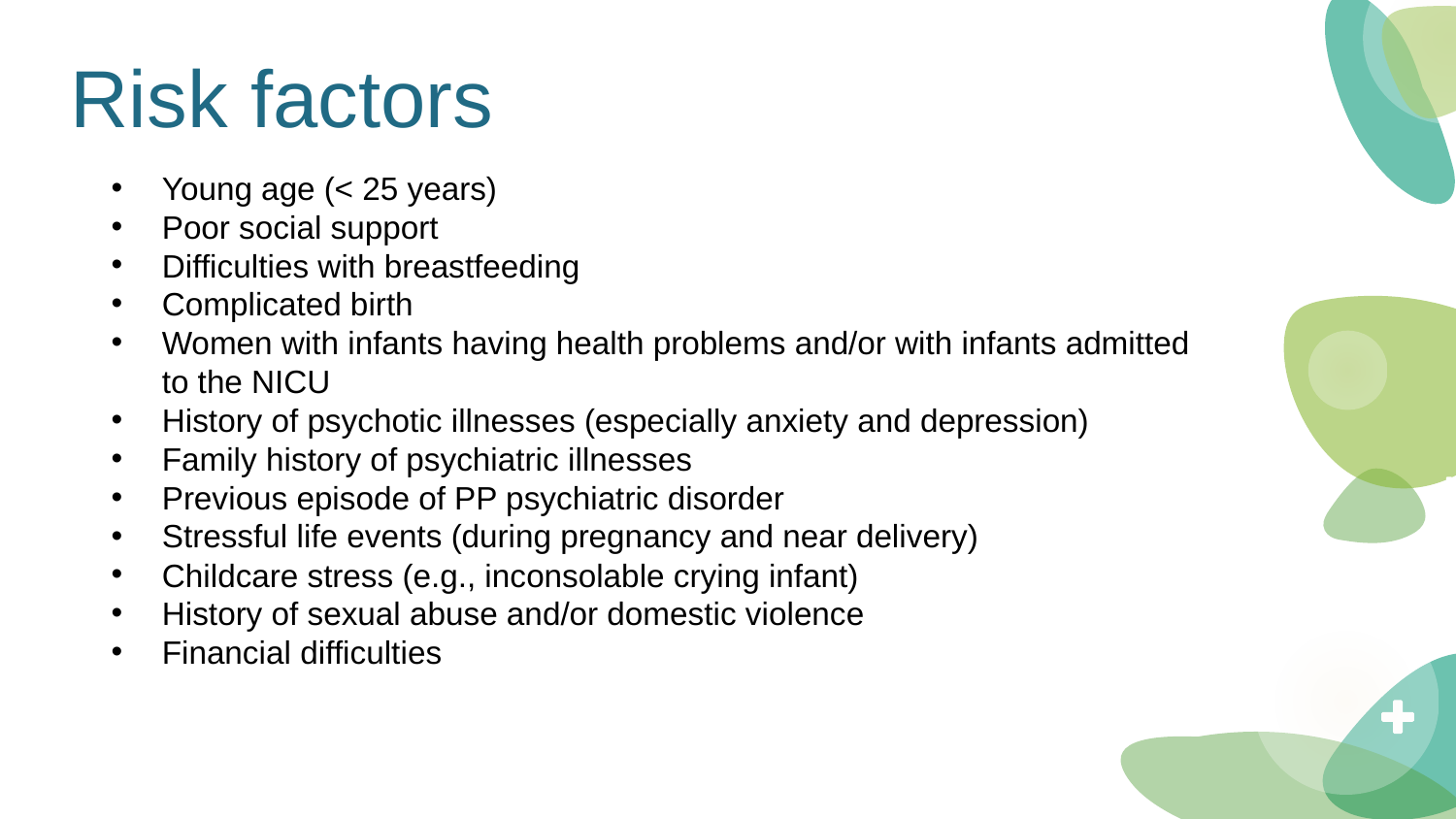

# Risk factors
Young age (< 25 years)
Poor social support
Difficulties with breastfeeding
Complicated birth
Women with infants having health problems and/or with infants admitted to the NICU
History of psychotic illnesses (especially anxiety and depression)
Family history of psychiatric illnesses
Previous episode of PP psychiatric disorder
Stressful life events (during pregnancy and near delivery)
Childcare stress (e.g., inconsolable crying infant)
History of sexual abuse and/or domestic violence
Financial difficulties